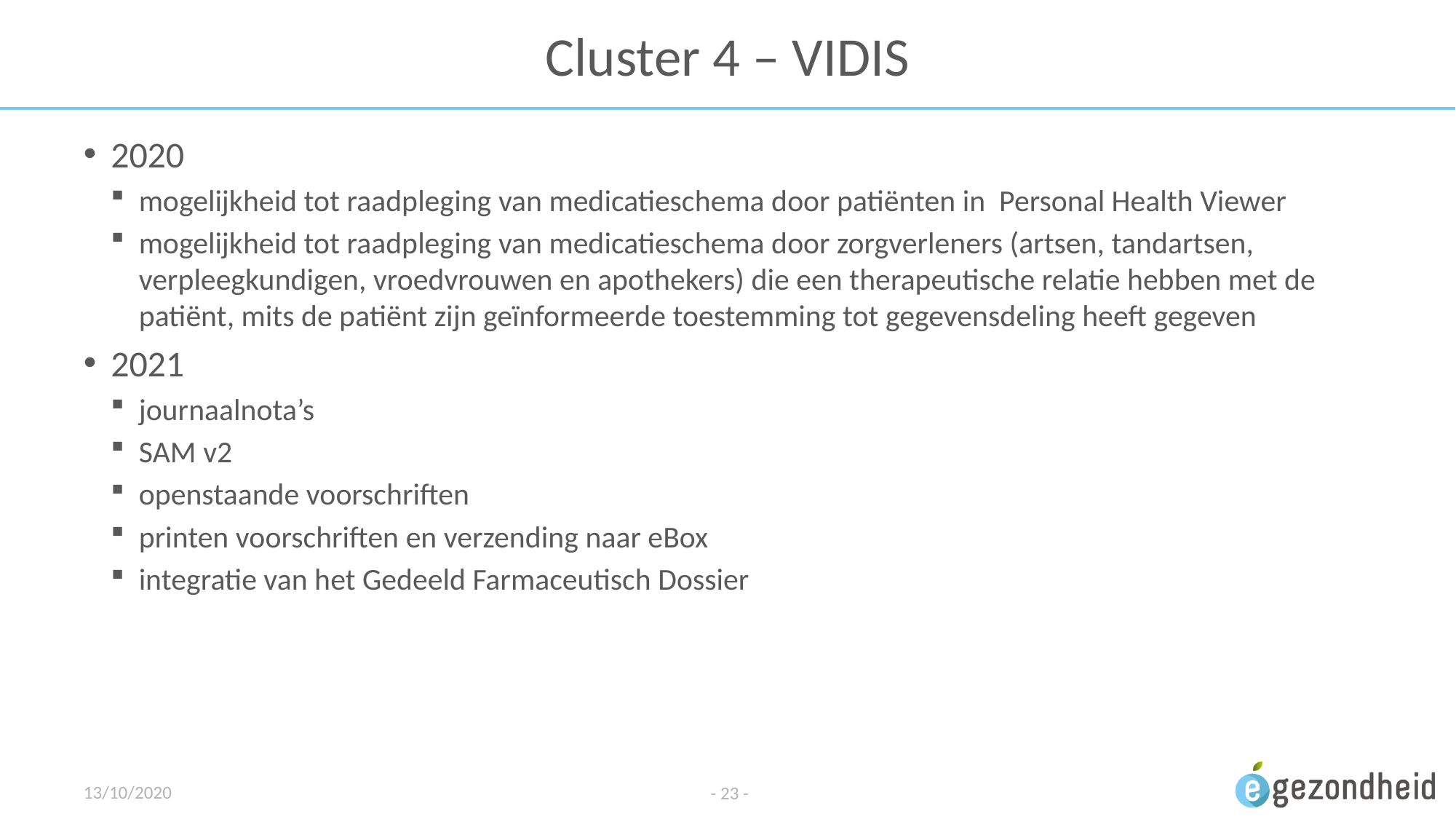

# Cluster 4 – VIDIS

2020
mogelijkheid tot raadpleging van medicatieschema door patiënten in  Personal Health Viewer
mogelijkheid tot raadpleging van medicatieschema door zorgverleners (artsen, tandartsen, verpleegkundigen, vroedvrouwen en apothekers) die een therapeutische relatie hebben met de patiënt, mits de patiënt zijn geïnformeerde toestemming tot gegevensdeling heeft gegeven
2021
journaalnota’s
SAM v2
openstaande voorschriften
printen voorschriften en verzending naar eBox
integratie van het Gedeeld Farmaceutisch Dossier

13/10/2020
- 23 -